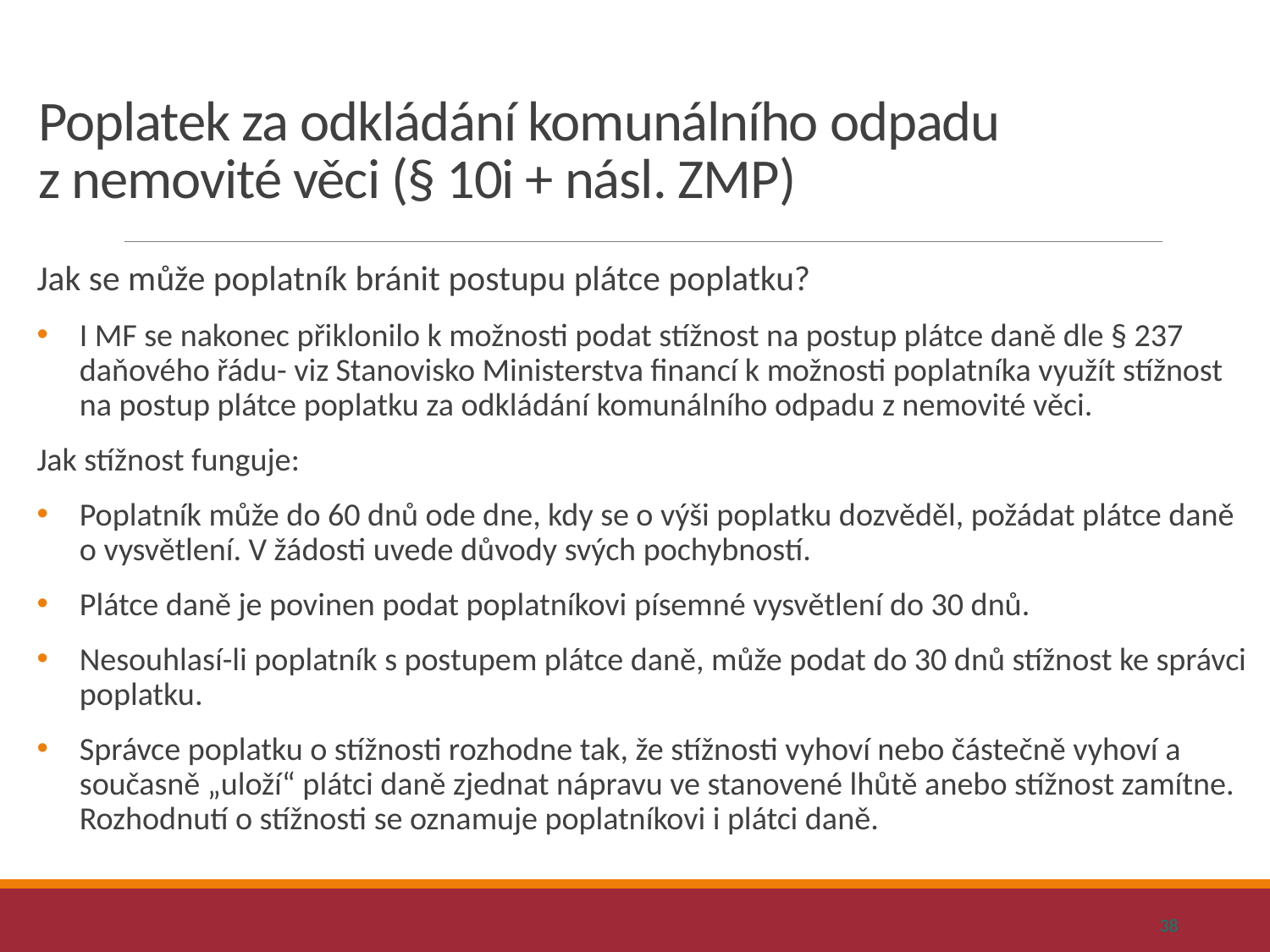

# Poplatek za odkládání komunálního odpadu z nemovité věci (§ 10i + násl. ZMP)
Jak se může poplatník bránit postupu plátce poplatku?
I MF se nakonec přiklonilo k možnosti podat stížnost na postup plátce daně dle § 237 daňového řádu- viz Stanovisko Ministerstva financí k možnosti poplatníka využít stížnost na postup plátce poplatku za odkládání komunálního odpadu z nemovité věci.
Jak stížnost funguje:
Poplatník může do 60 dnů ode dne, kdy se o výši poplatku dozvěděl, požádat plátce daně o vysvětlení. V žádosti uvede důvody svých pochybností.
Plátce daně je povinen podat poplatníkovi písemné vysvětlení do 30 dnů.
Nesouhlasí-li poplatník s postupem plátce daně, může podat do 30 dnů stížnost ke správci poplatku.
Správce poplatku o stížnosti rozhodne tak, že stížnosti vyhoví nebo částečně vyhoví a současně „uloží“ plátci daně zjednat nápravu ve stanovené lhůtě anebo stížnost zamítne. Rozhodnutí o stížnosti se oznamuje poplatníkovi i plátci daně.

38